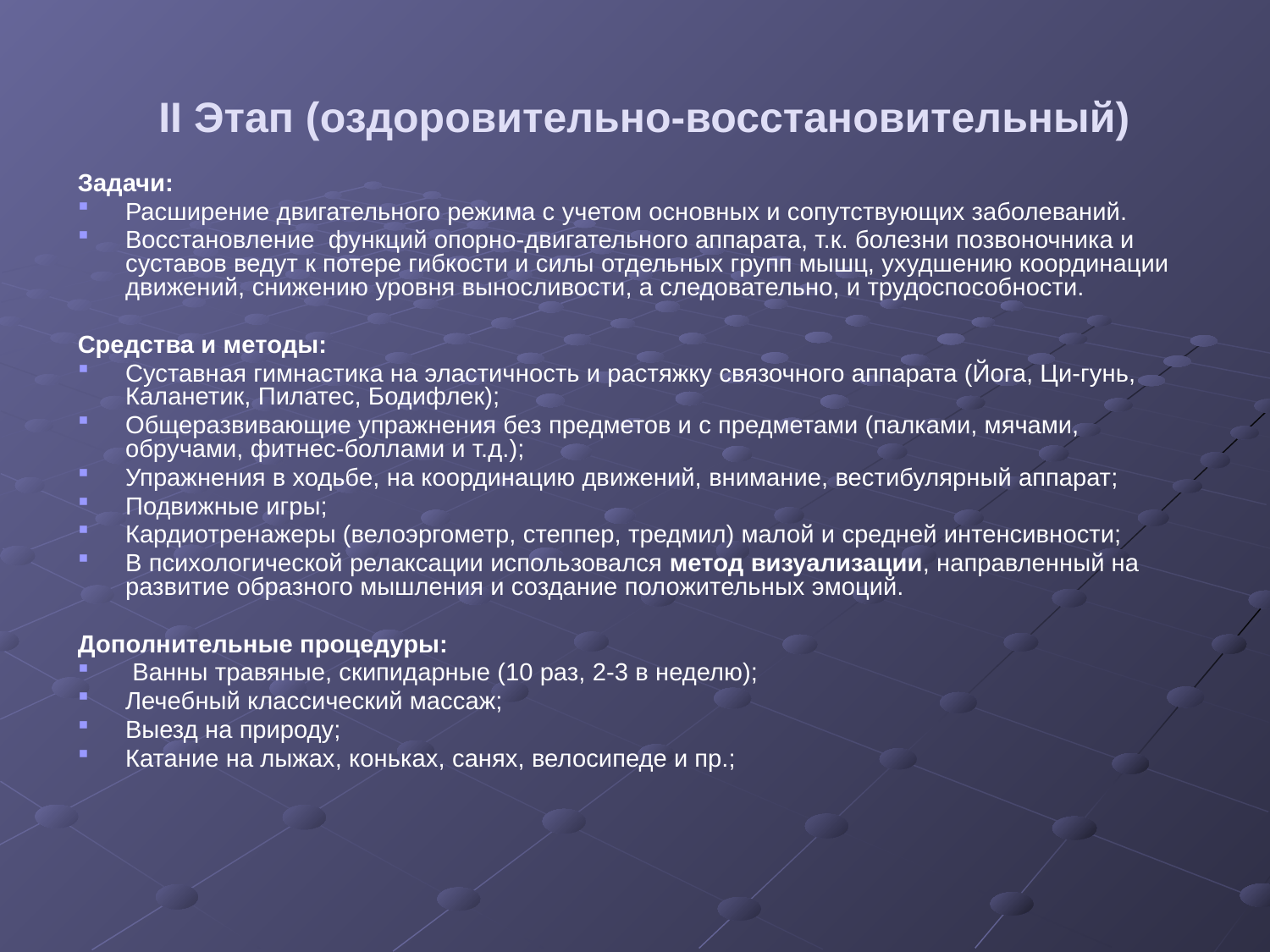

# II Этап (оздоровительно-восстановительный)
Задачи:
Расширение двигательного режима с учетом основных и сопутствующих заболеваний.
Восстановление  функций опорно-двигательного аппарата, т.к. болезни позвоночника и суставов ведут к потере гибкости и силы отдельных групп мышц, ухудшению координации движений, снижению уровня выносливости, а следовательно, и трудоспособности.

Средства и методы:
Суставная гимнастика на эластичность и растяжку связочного аппарата (Йога, Ци-гунь, Каланетик, Пилатес, Бодифлек);
Общеразвивающие упражнения без предметов и с предметами (палками, мячами, обручами, фитнес-боллами и т.д.);
Упражнения в ходьбе, на координацию движений, внимание, вестибулярный аппарат;
Подвижные игры;
Кардиотренажеры (велоэргометр, степпер, тредмил) малой и средней интенсивности;
В психологической релаксации использовался метод визуализации, направленный на развитие образного мышления и создание положительных эмоций.

Дополнительные процедуры:
 Ванны травяные, скипидарные (10 раз, 2-3 в неделю);
Лечебный классический массаж;
Выезд на природу;
Катание на лыжах, коньках, санях, велосипеде и пр.;